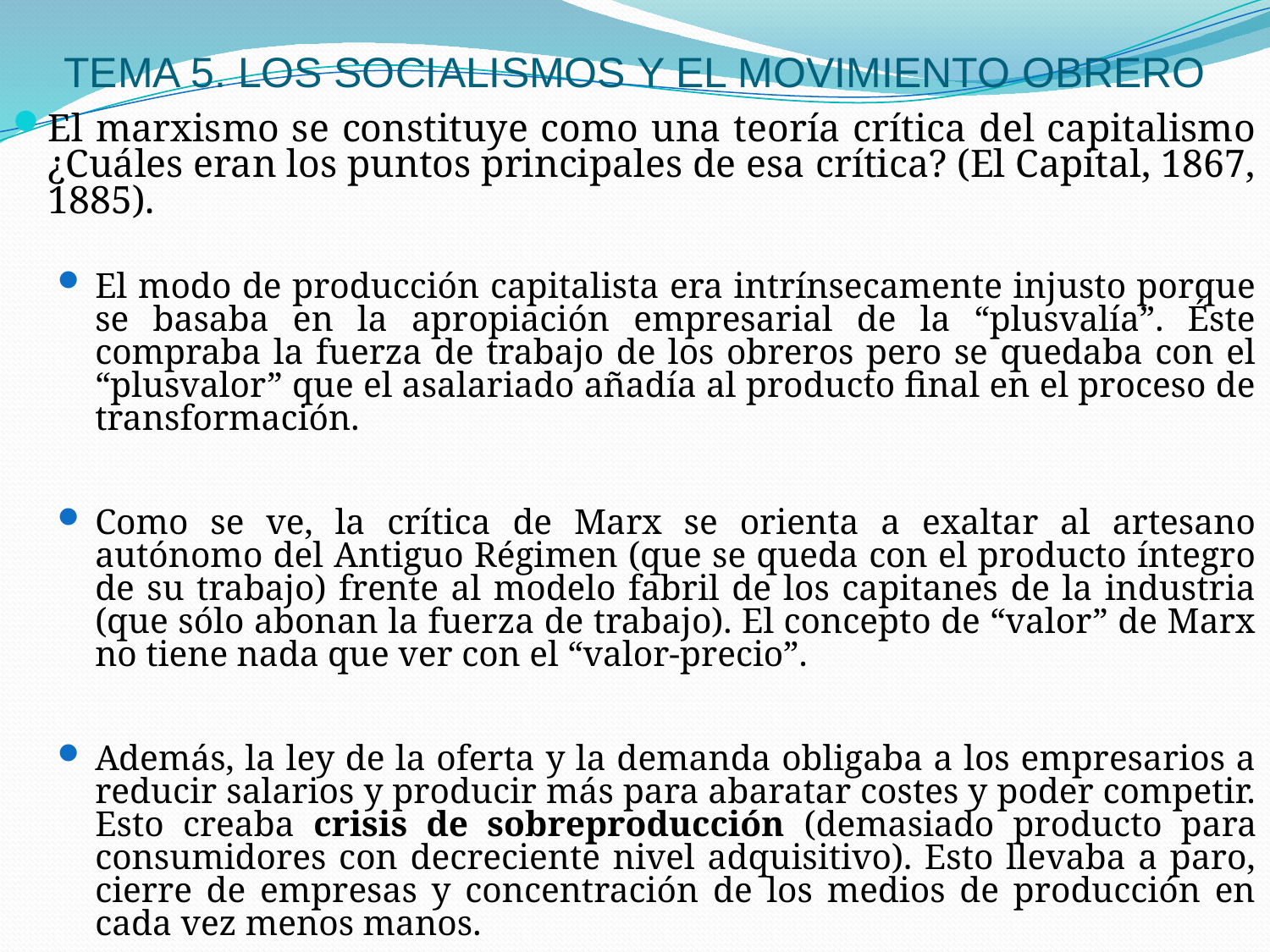

# TEMA 5. LOS SOCIALISMOS Y EL MOVIMIENTO OBRERO
El marxismo se constituye como una teoría crítica del capitalismo ¿Cuáles eran los puntos principales de esa crítica? (El Capital, 1867, 1885).

El modo de producción capitalista era intrínsecamente injusto porque se basaba en la apropiación empresarial de la “plusvalía”. Éste compraba la fuerza de trabajo de los obreros pero se quedaba con el “plusvalor” que el asalariado añadía al producto final en el proceso de transformación.

Como se ve, la crítica de Marx se orienta a exaltar al artesano autónomo del Antiguo Régimen (que se queda con el producto íntegro de su trabajo) frente al modelo fabril de los capitanes de la industria (que sólo abonan la fuerza de trabajo). El concepto de “valor” de Marx no tiene nada que ver con el “valor-precio”.

Además, la ley de la oferta y la demanda obligaba a los empresarios a reducir salarios y producir más para abaratar costes y poder competir. Esto creaba crisis de sobreproducción (demasiado producto para consumidores con decreciente nivel adquisitivo). Esto llevaba a paro, cierre de empresas y concentración de los medios de producción en cada vez menos manos.